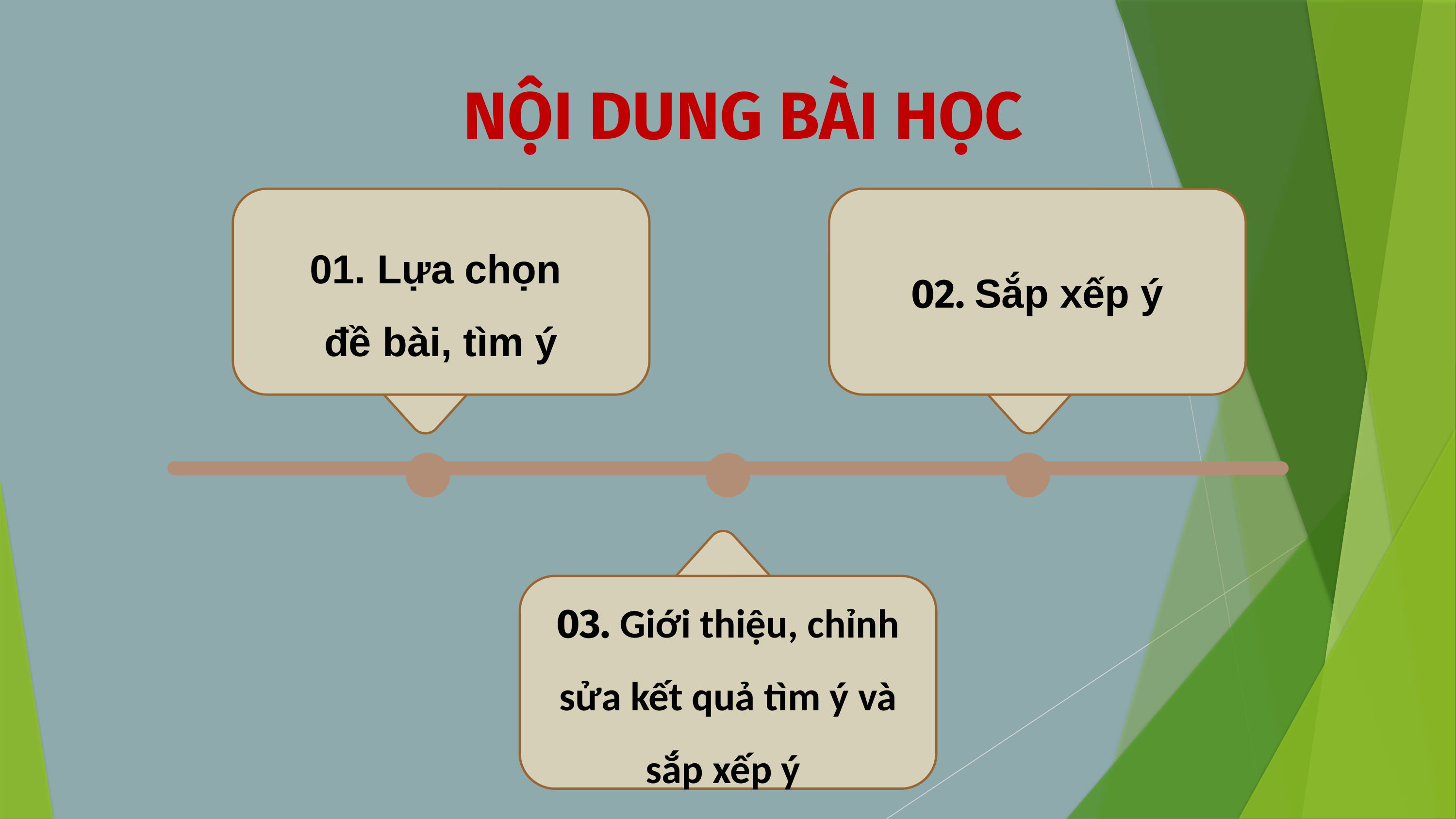

NỘI DUNG BÀI HỌC
01. Lựa chọn
đề bài, tìm ý

02. Sắp xếp ý

03. Giới thiệu, chỉnh sửa kết quả tìm ý và sắp xếp ý